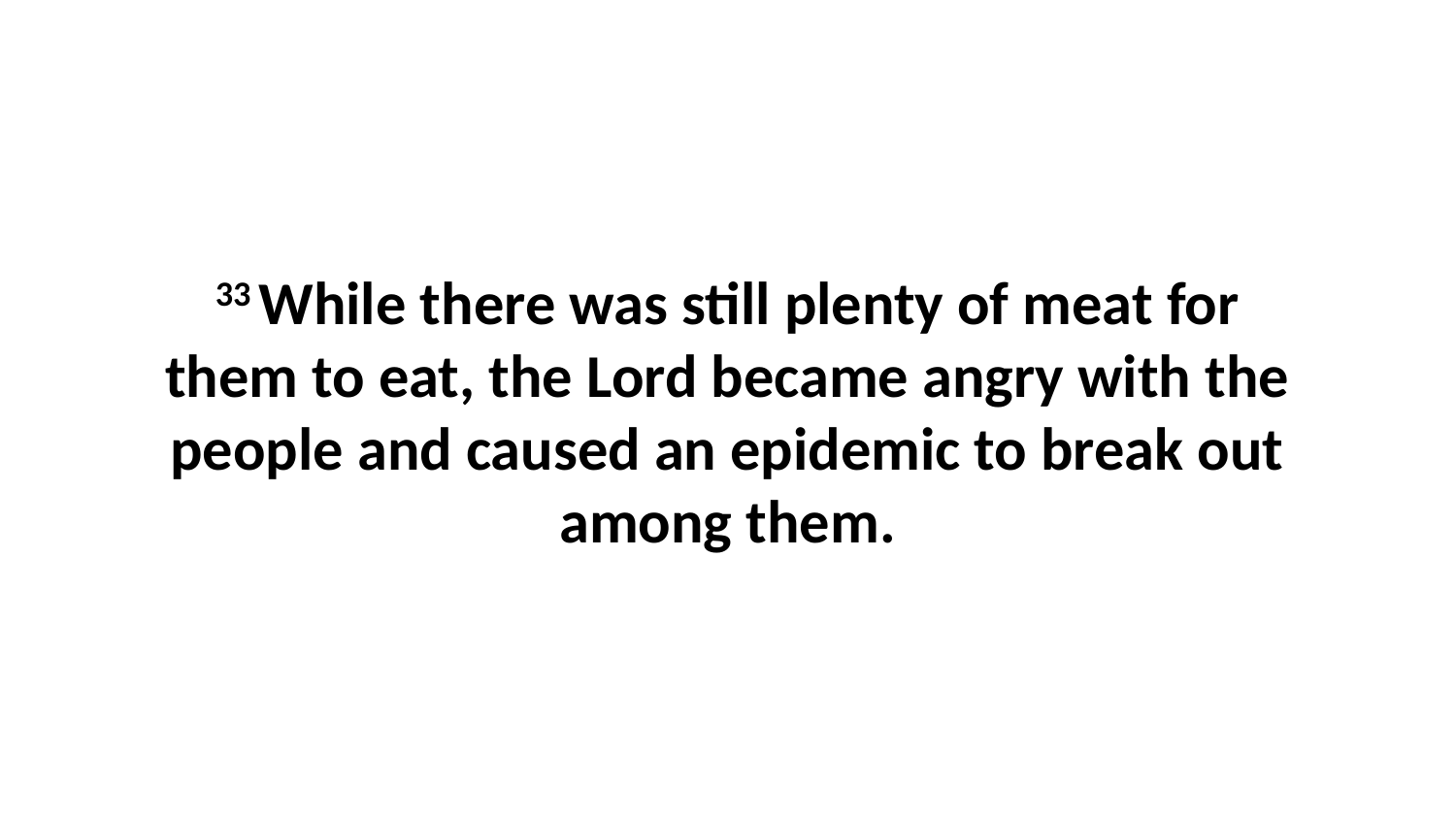

33 While there was still plenty of meat for them to eat, the Lord became angry with the people and caused an epidemic to break out among them.